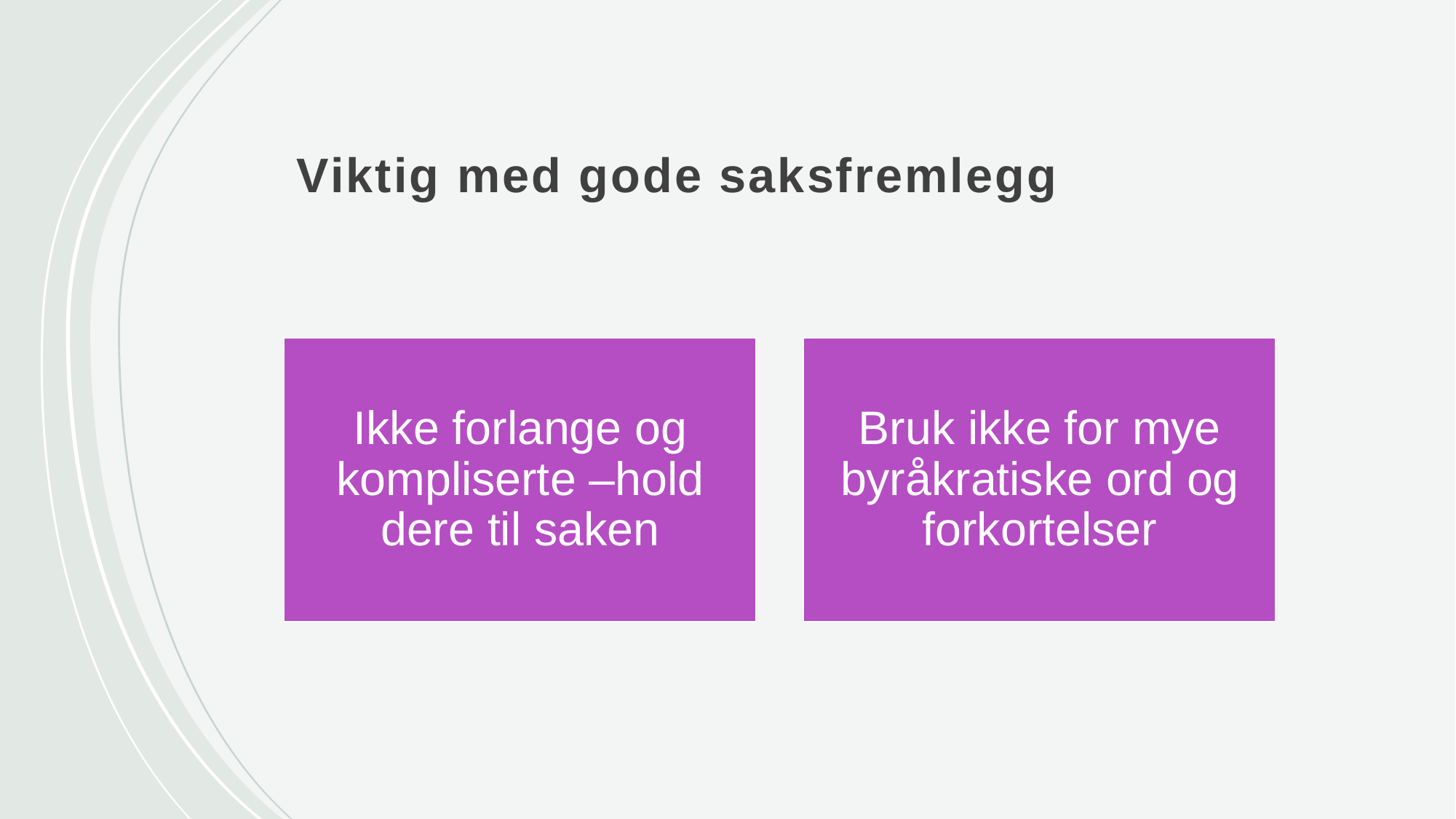

# Viktig med gode saksfremlegg
Ikke forlange og kompliserte –hold dere til saken
Bruk ikke for mye byråkratiske ord og forkortelser